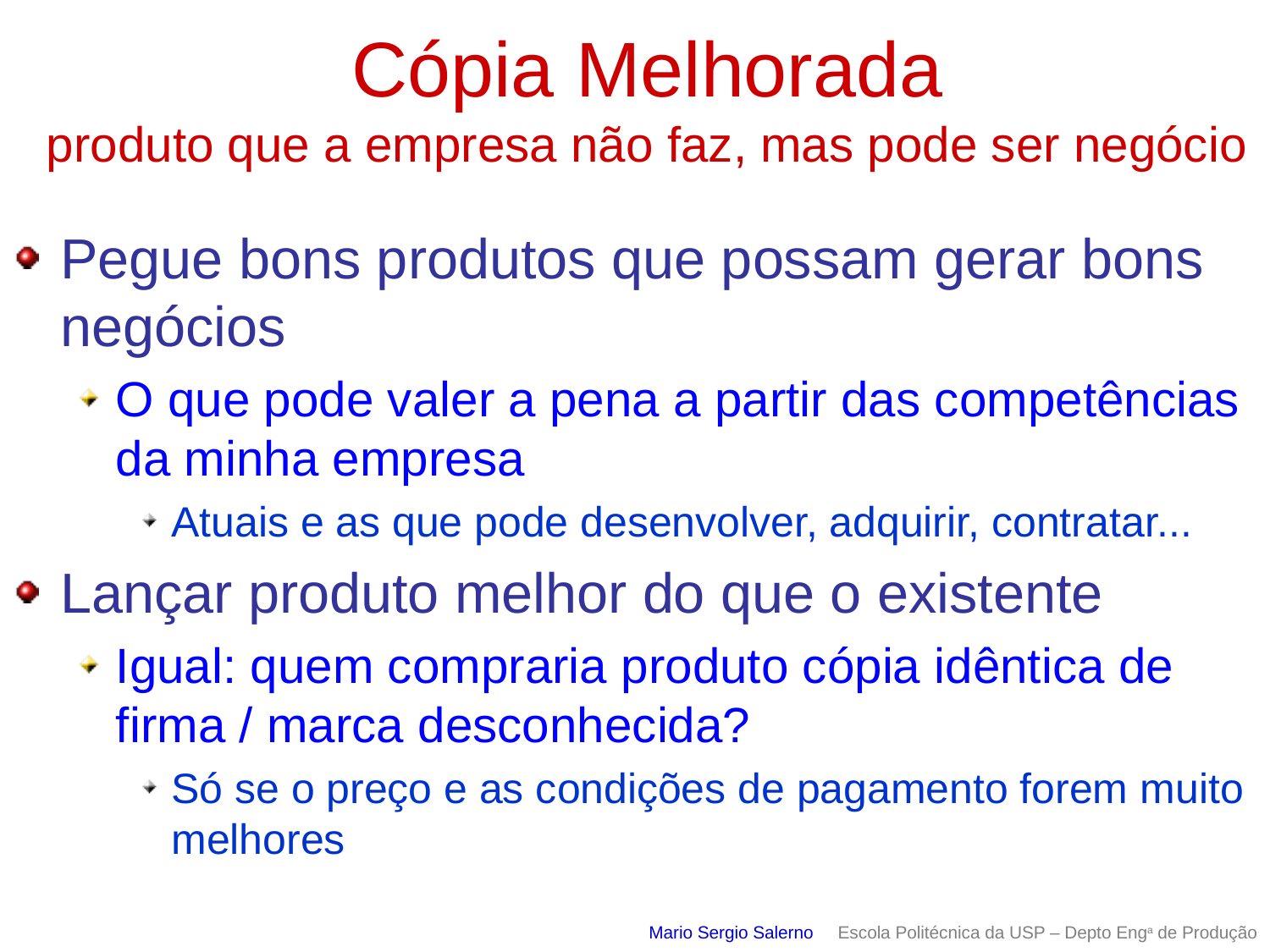

# Cópia Melhorada produto que a empresa não faz, mas pode ser negócio
Pegue bons produtos que possam gerar bons negócios
O que pode valer a pena a partir das competências da minha empresa
Atuais e as que pode desenvolver, adquirir, contratar...
Lançar produto melhor do que o existente
Igual: quem compraria produto cópia idêntica de firma / marca desconhecida?
Só se o preço e as condições de pagamento forem muito melhores

Mario Sergio Salerno     Escola Politécnica da USP – Depto Enga de Produção